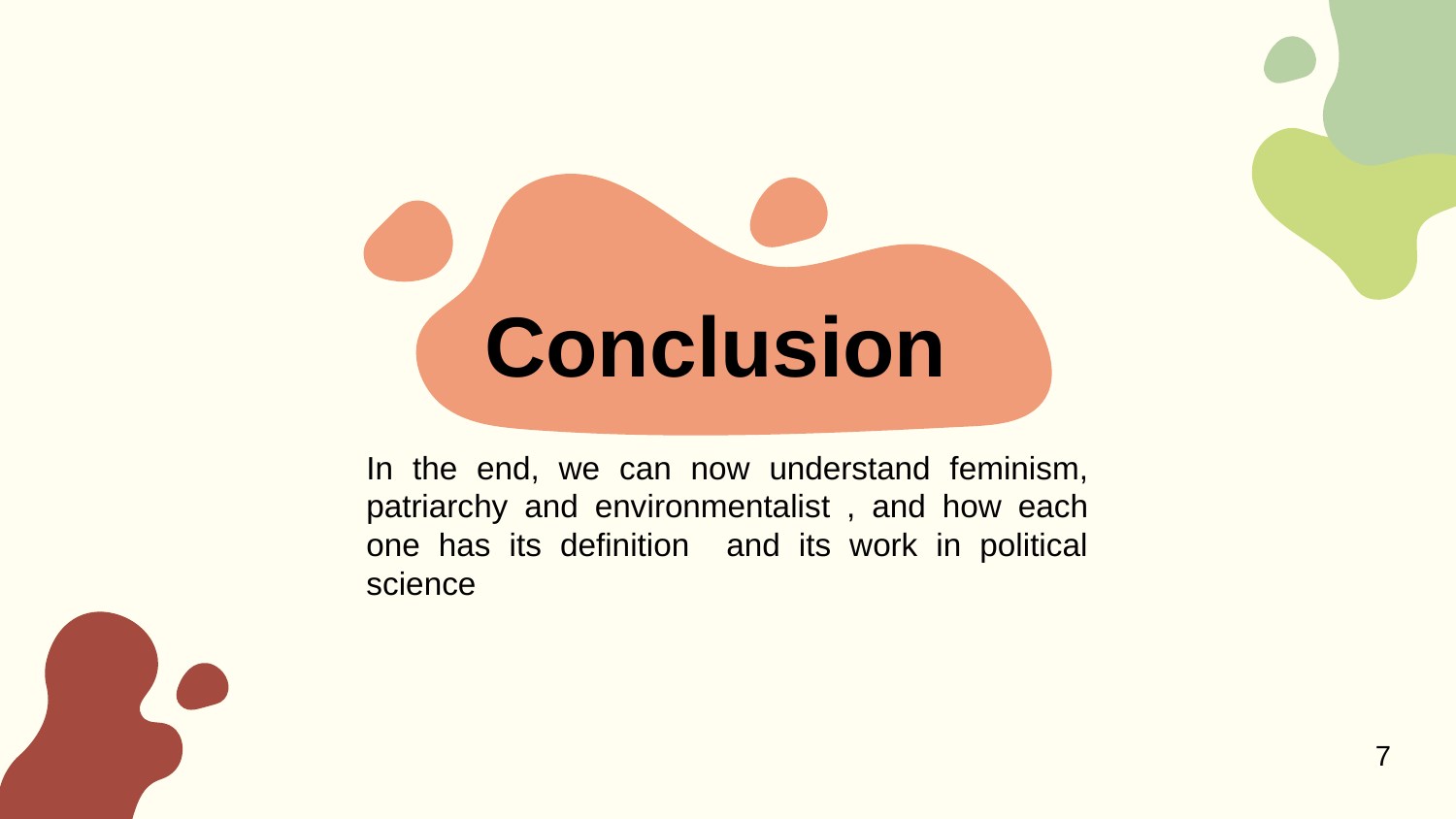

# Conclusion
In the end, we can now understand feminism, patriarchy and environmentalist , and how each one has its definition  and its work in political science
7